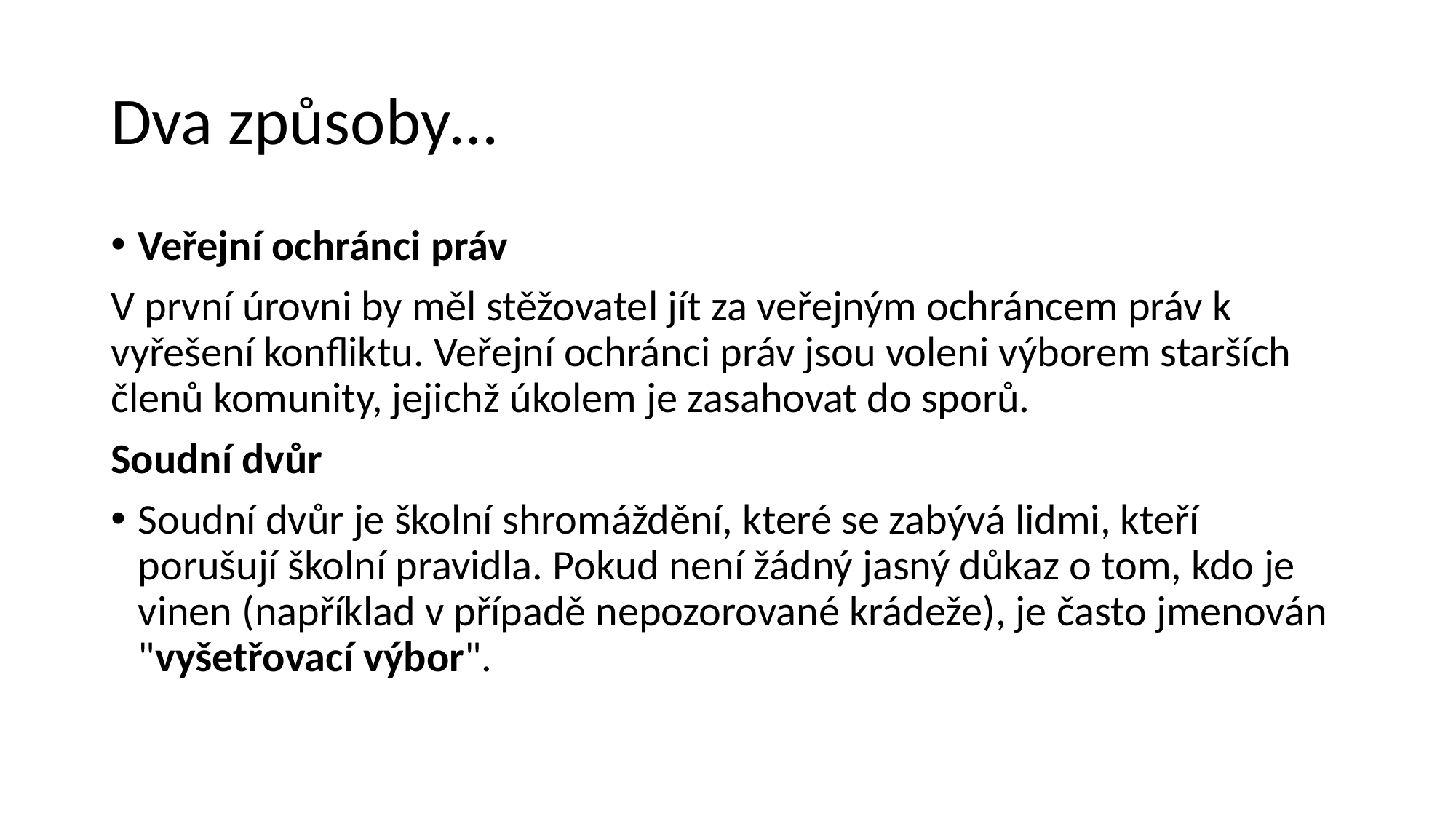

# Dva způsoby…
Veřejní ochránci práv
V první úrovni by měl stěžovatel jít za veřejným ochráncem práv k vyřešení konfliktu. Veřejní ochránci práv jsou voleni výborem starších členů komunity, jejichž úkolem je zasahovat do sporů.
Soudní dvůr
Soudní dvůr je školní shromáždění, které se zabývá lidmi, kteří porušují školní pravidla. Pokud není žádný jasný důkaz o tom, kdo je vinen (například v případě nepozorované krádeže), je často jmenován "vyšetřovací výbor".